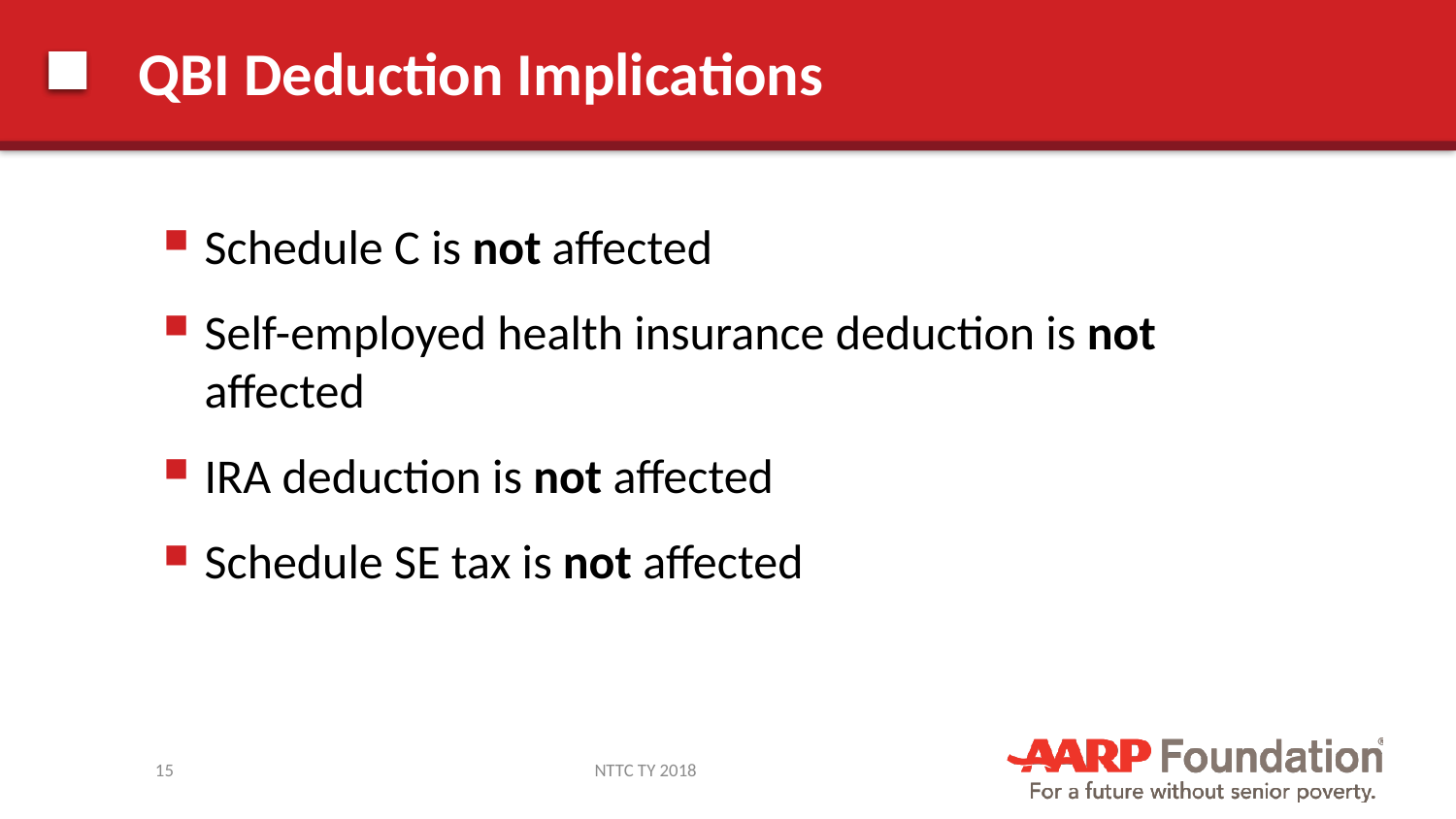

# QBI Deduction Implications
Schedule C is not affected
Self-employed health insurance deduction is not affected
IRA deduction is not affected
Schedule SE tax is not affected
15
NTTC TY 2018